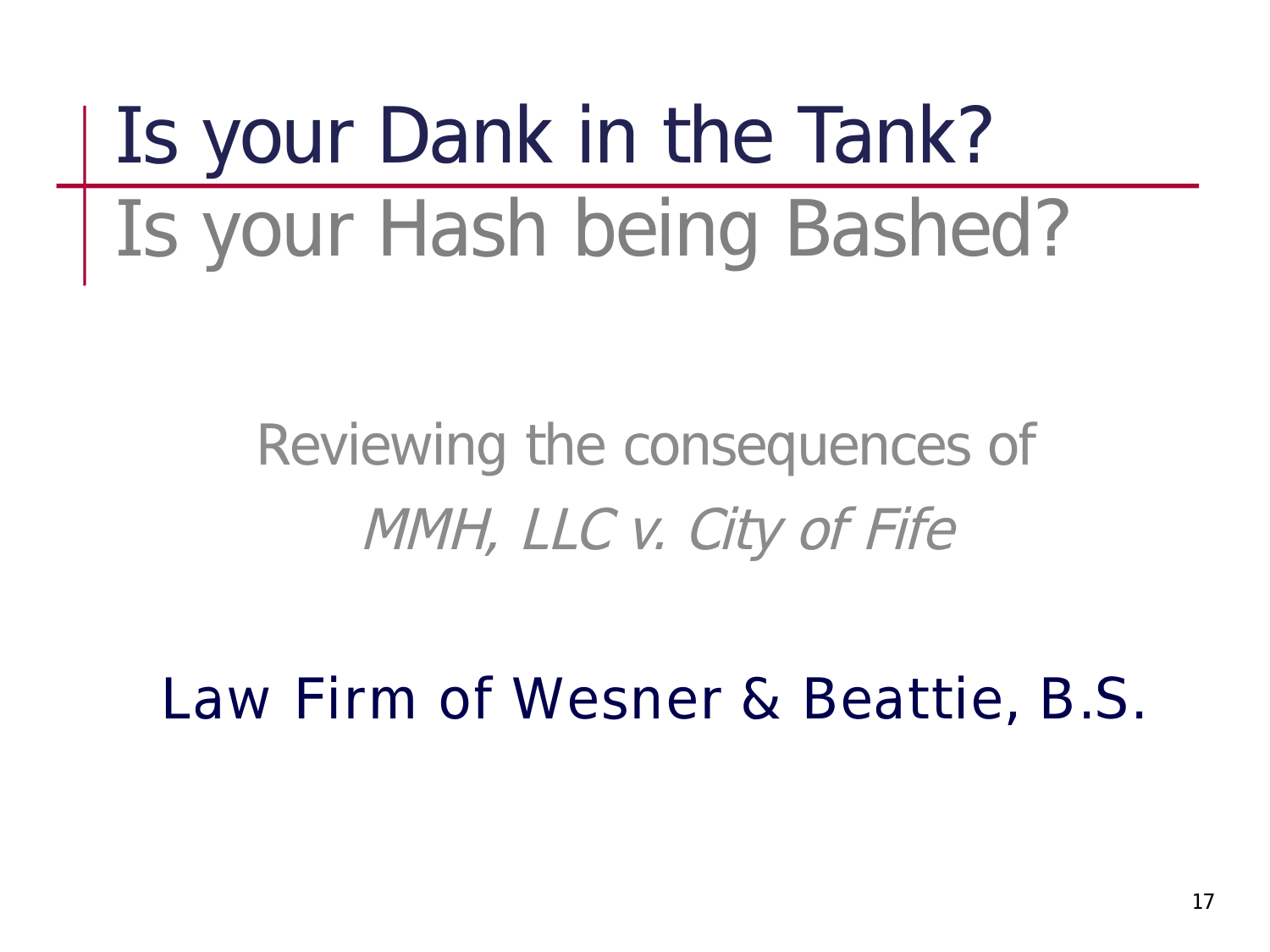

# Is your Dank in the Tank? Is your Hash being Bashed?
Reviewing the consequences of
MMH, LLC v. City of Fife

Law Firm of Wesner & Beattie, B.S.
17